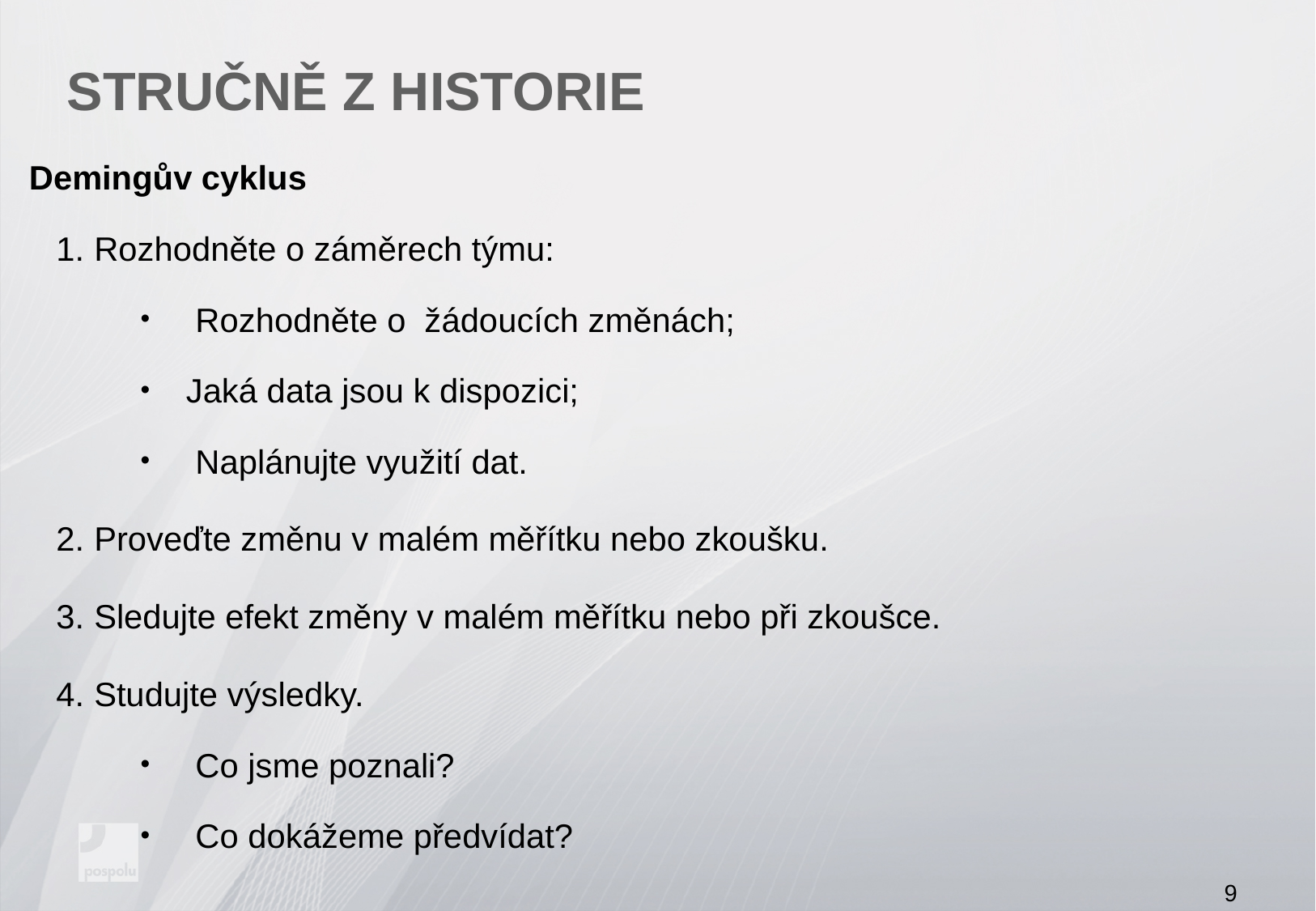

# Stručně z historie
Demingův cyklus
 Rozhodněte o záměrech týmu:
 Rozhodněte o  žádoucích změnách;
Jaká data jsou k dispozici;
 Naplánujte využití dat.
 Proveďte změnu v malém měřítku nebo zkoušku.
 Sledujte efekt změny v malém měřítku nebo při zkoušce.
 Studujte výsledky.
 Co jsme poznali?
 Co dokážeme předvídat?
9